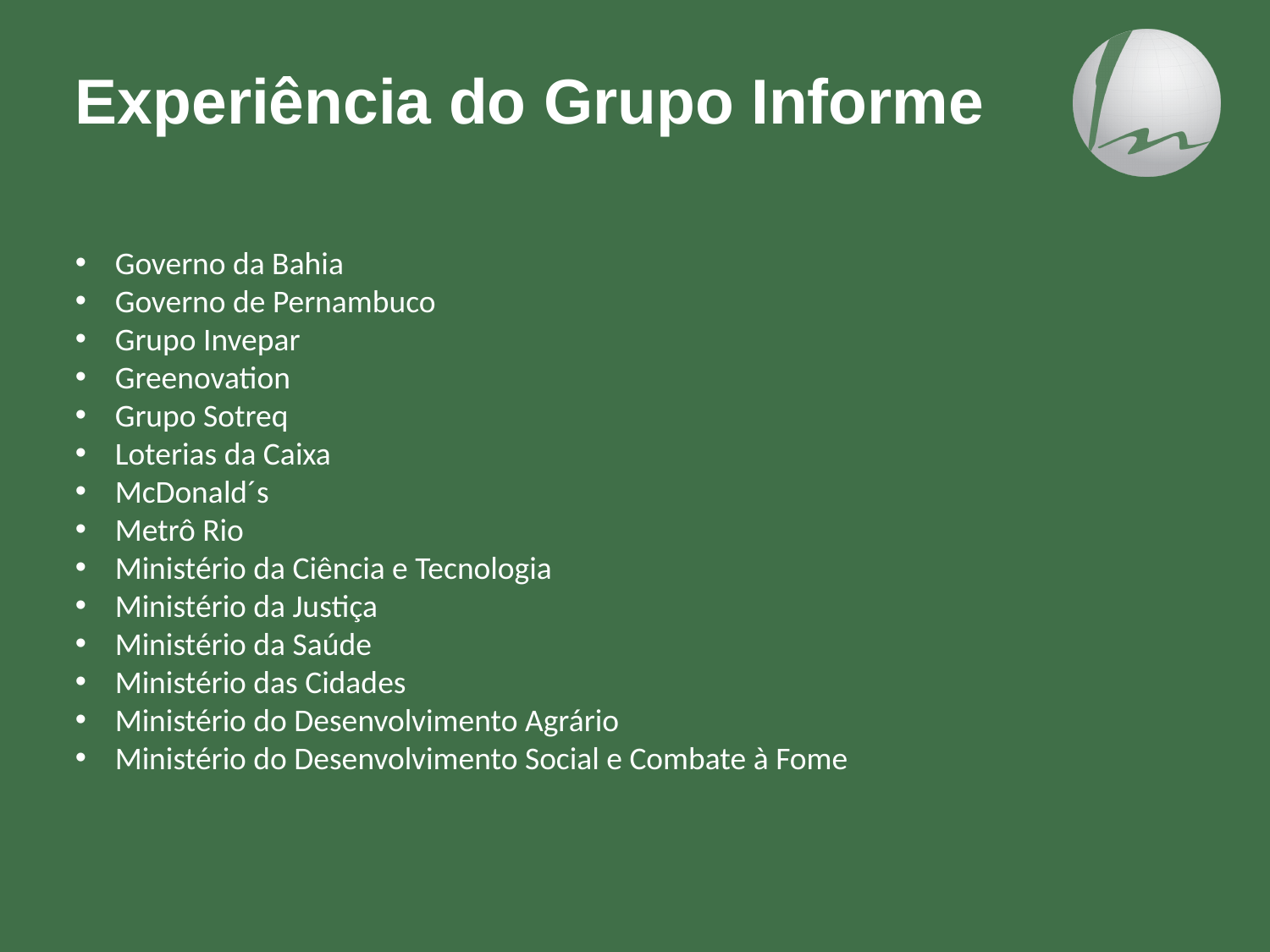

Experiência do Grupo Informe
Governo da Bahia
Governo de Pernambuco
Grupo Invepar
Greenovation
Grupo Sotreq
Loterias da Caixa
McDonald´s
Metrô Rio
Ministério da Ciência e Tecnologia
Ministério da Justiça
Ministério da Saúde
Ministério das Cidades
Ministério do Desenvolvimento Agrário
Ministério do Desenvolvimento Social e Combate à Fome